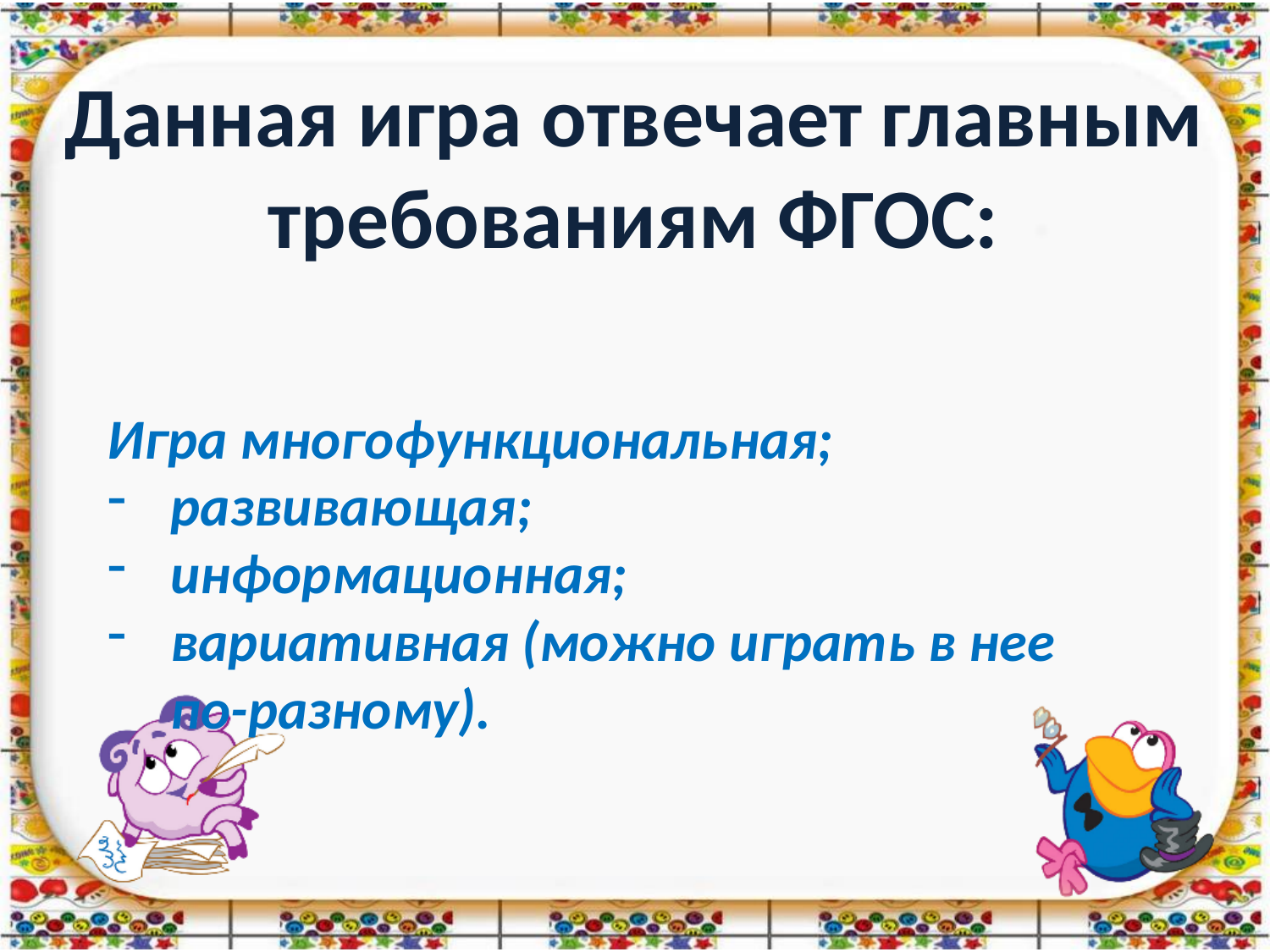

Данная игра отвечает главным требованиям ФГОС:
Игра многофункциональная;
развивающая;
информационная;
вариативная (можно играть в нее по-разному).